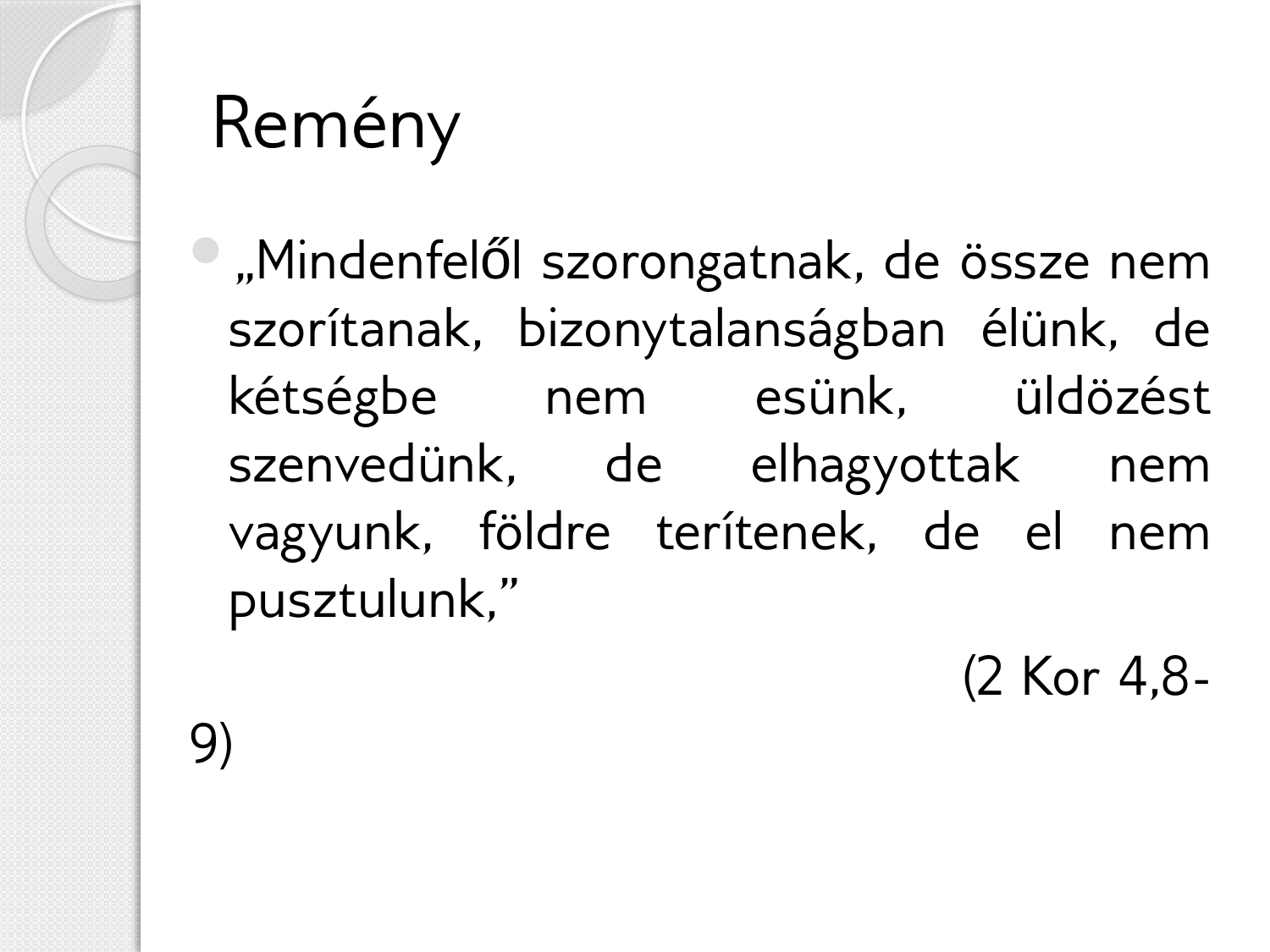

# Remény
„Mindenfelől szorongatnak, de össze nem szorítanak, bizonytalanságban élünk, de kétségbe nem esünk, üldözést szenvedünk, de elhagyottak nem vagyunk, földre terítenek, de el nem pusztulunk,”
                                             (2 Kor 4,8-9)